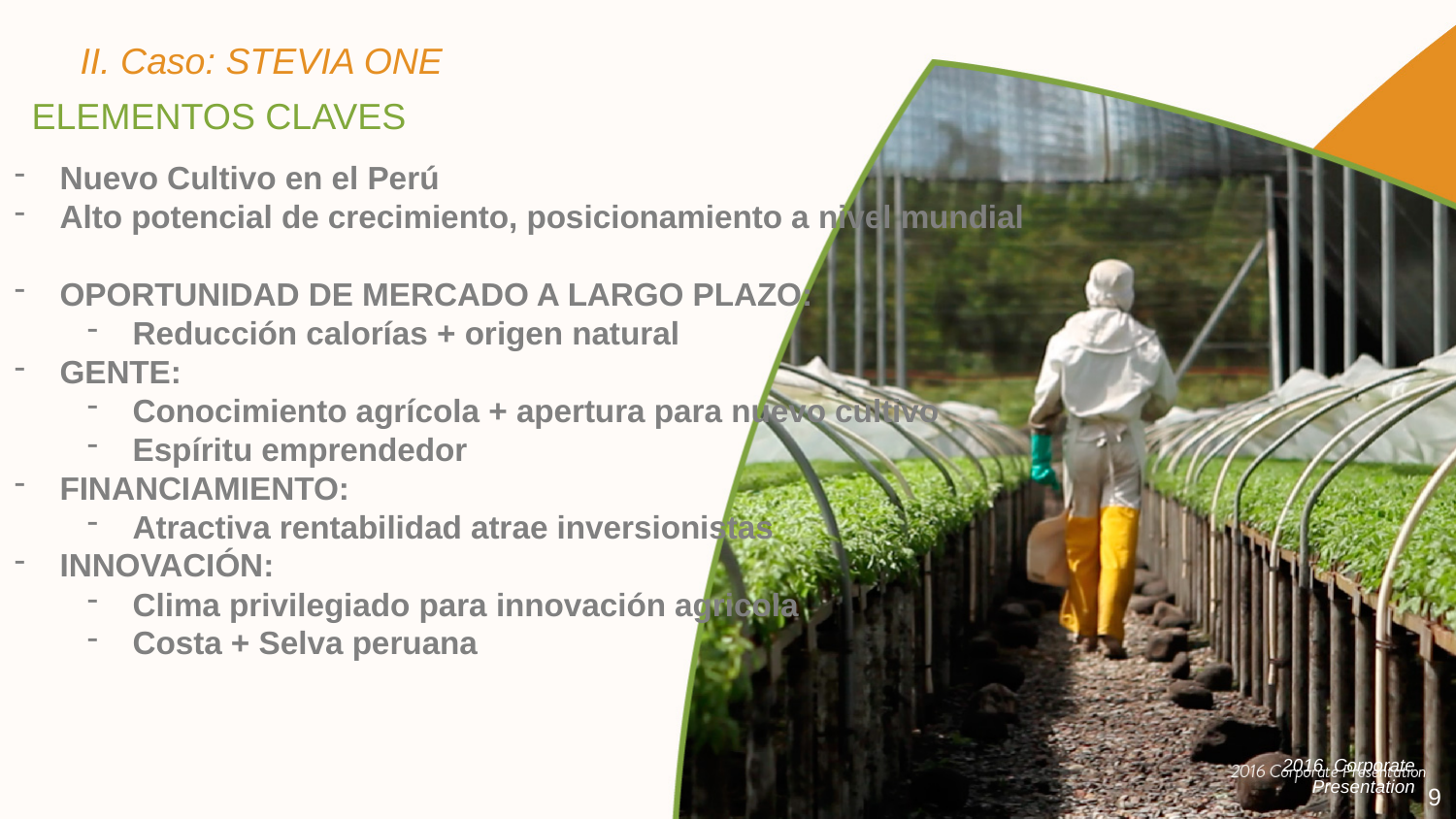

II. Caso: STEVIA ONE
ELEMENTOS CLAVES
Nuevo Cultivo en el Perú
Alto potencial de crecimiento, posicionamiento a nivel mundial

OPORTUNIDAD DE MERCADO A LARGO PLAZO:
Reducción calorías + origen natural
GENTE:
Conocimiento agrícola + apertura para nuevo cultivo
Espíritu emprendedor
FINANCIAMIENTO:
Atractiva rentabilidad atrae inversionistas
INNOVACIÓN:
Clima privilegiado para innovación agricola
Costa + Selva peruana

2016  Corporate Presentation
9